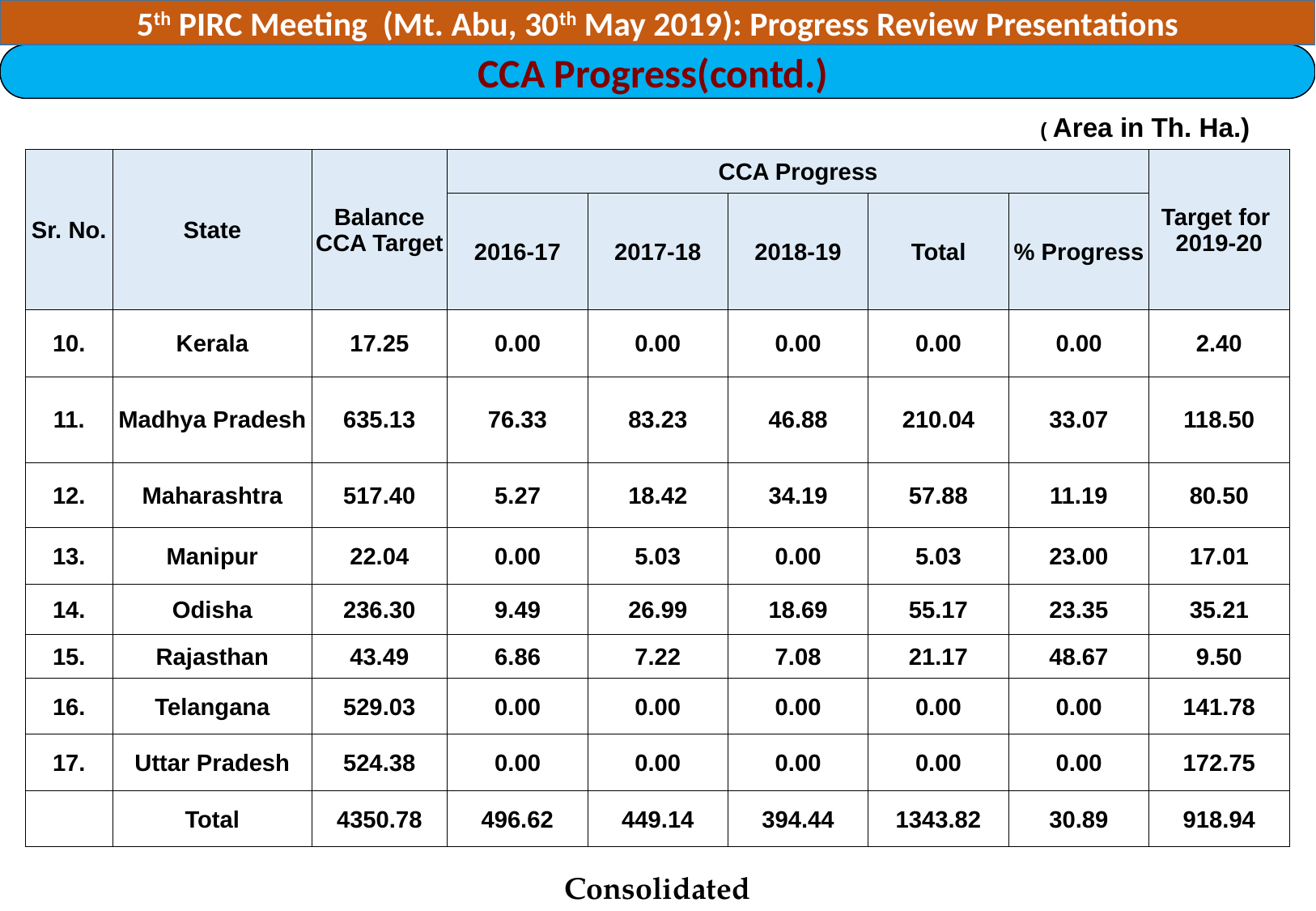

5th PIRC Meeting  (Mt. Abu, 30th May 2019): Progress Review Presentations
CCA Progress(contd.)
( Area in Th. Ha.)
| Sr. No. | State | Balance CCA Target | CCA Progress |  |  |  |  | Target for 2019-20 |
| --- | --- | --- | --- | --- | --- | --- | --- | --- |
|  |  |  | 2016-17 | 2017-18 | 2018-19 | Total | % Progress |  |
| 10. | Kerala | 17.25 | 0.00 | 0.00 | 0.00 | 0.00 | 0.00 | 2.40 |
| 11. | Madhya Pradesh | 635.13 | 76.33 | 83.23 | 46.88 | 210.04 | 33.07 | 118.50 |
| 12. | Maharashtra | 517.40 | 5.27 | 18.42 | 34.19 | 57.88 | 11.19 | 80.50 |
| 13. | Manipur | 22.04 | 0.00 | 5.03 | 0.00 | 5.03 | 23.00 | 17.01 |
| 14. | Odisha | 236.30 | 9.49 | 26.99 | 18.69 | 55.17 | 23.35 | 35.21 |
| 15. | Rajasthan | 43.49 | 6.86 | 7.22 | 7.08 | 21.17 | 48.67 | 9.50 |
| 16. | Telangana | 529.03 | 0.00 | 0.00 | 0.00 | 0.00 | 0.00 | 141.78 |
| 17. | Uttar Pradesh | 524.38 | 0.00 | 0.00 | 0.00 | 0.00 | 0.00 | 172.75 |
|  | Total | 4350.78 | 496.62 | 449.14 | 394.44 | 1343.82 | 30.89 | 918.94 |
Consolidated